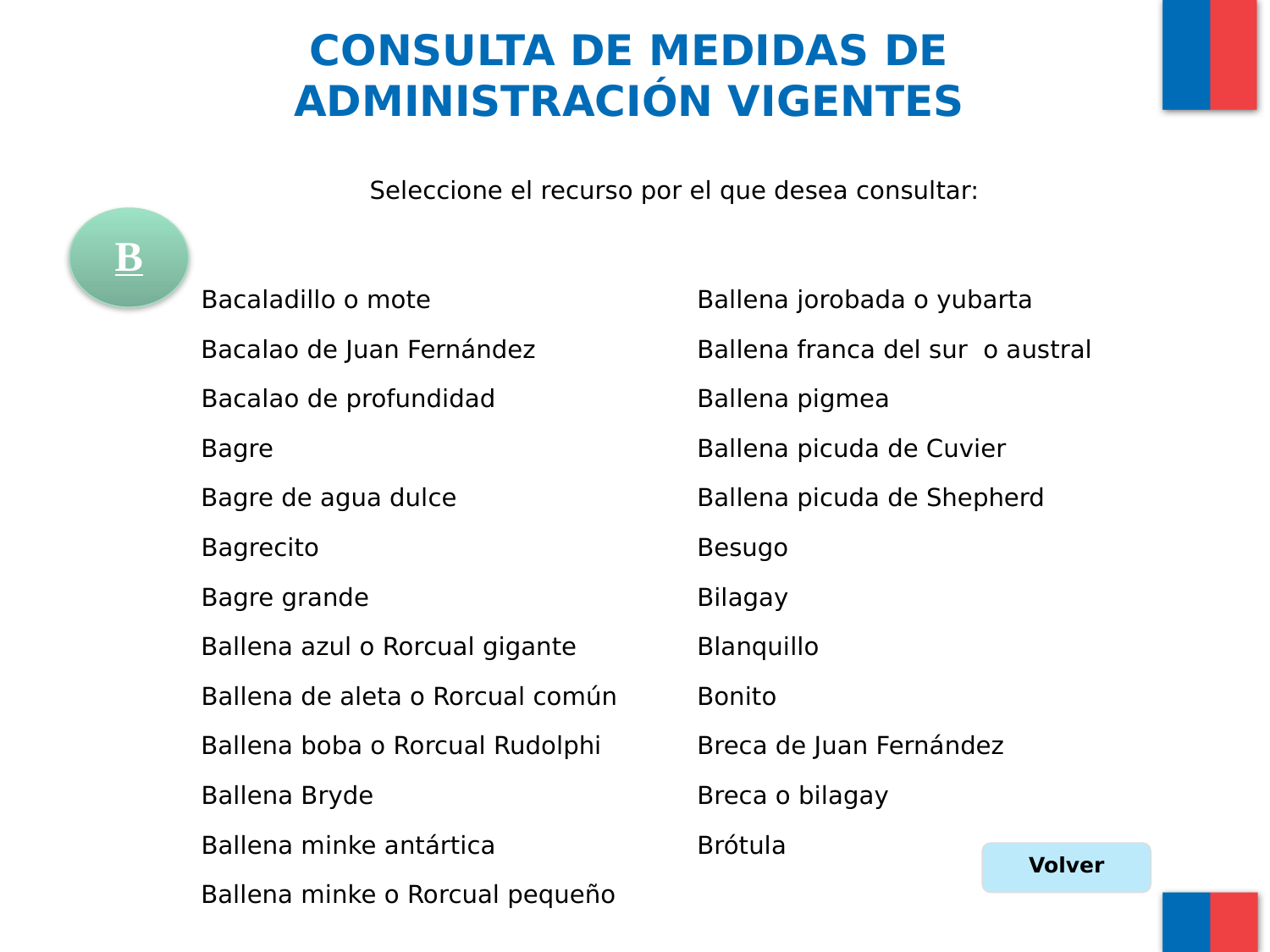

# CONSULTA DE MEDIDAS DE ADMINISTRACIÓN VIGENTES
Seleccione el recurso por el que desea consultar:

B
Bacaladillo o mote
Ballena jorobada o yubarta
Bacalao de Juan Fernández
Ballena franca del sur  o austral
Bacalao de profundidad
Ballena pigmea
Bagre
Ballena picuda de Cuvier
Bagre de agua dulce
Ballena picuda de Shepherd
Bagrecito
Besugo
Bagre grande
Bilagay
Ballena azul o Rorcual gigante
Blanquillo
Ballena de aleta o Rorcual común
Bonito
Ballena boba o Rorcual Rudolphi
Breca de Juan Fernández
Ballena Bryde
Breca o bilagay
Ballena minke antártica
Brótula
Volver
Ballena minke o Rorcual pequeño